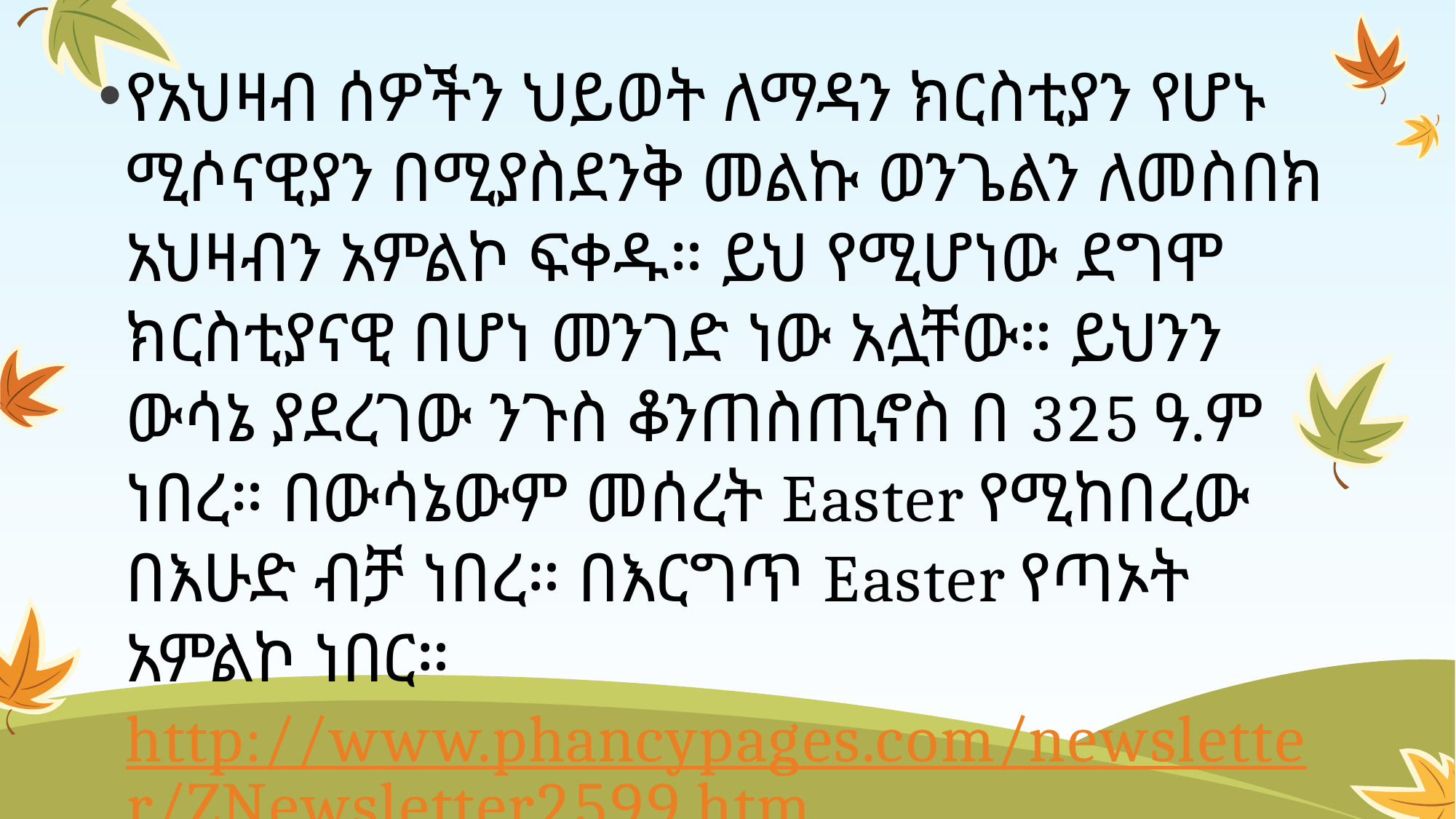

የአህዛብ ሰዎችን ህይወት ለማዳን ክርስቲያን የሆኑ ሚሶናዊያን በሚያስደንቅ መልኩ ወንጌልን ለመስበክ አህዛብን አምልኮ ፍቀዱ። ይህ የሚሆነው ደግሞ ክርስቲያናዊ በሆነ መንገድ ነው አሏቸው። ይህንን ውሳኔ ያደረገው ንጉስ ቆንጠስጢኖስ በ 325 ዓ.ም ነበረ። በውሳኔውም መሰረት Easter የሚከበረው በእሁድ ብቻ ነበረ። በእርግጥ Easter የጣኦት አምልኮ ነበር። http://www.phancypages.com/newsletter/ZNewsletter2599.htm